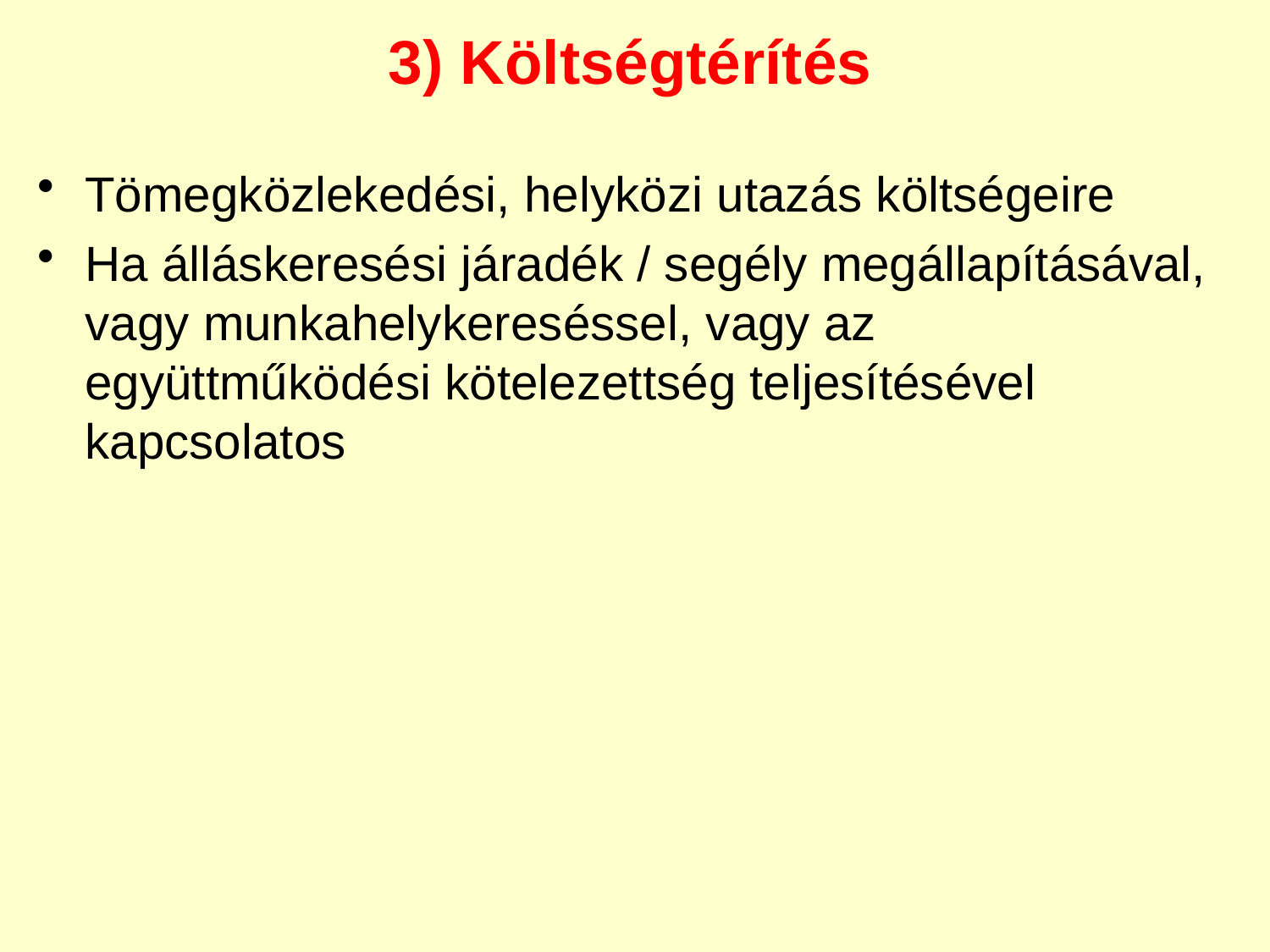

3) Költségtérítés
Tömegközlekedési, helyközi utazás költségeire
Ha álláskeresési járadék / segély megállapításával, vagy munkahelykereséssel, vagy az együttműködési kötelezettség teljesítésével kapcsolatos